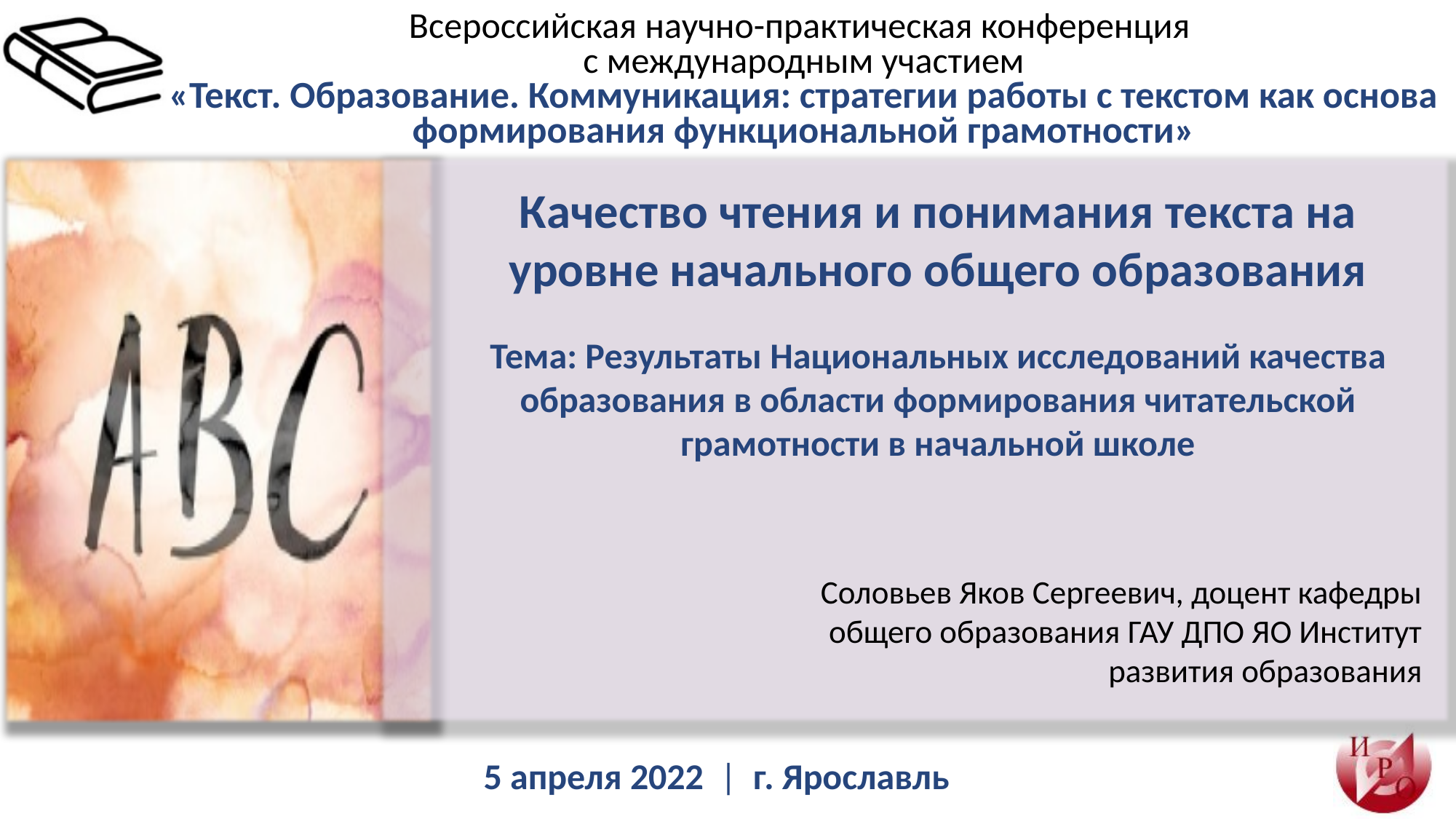

Качество чтения и понимания текста на уровне начального общего образования

Тема: Результаты Национальных исследований качества образования в области формирования читательской грамотности в начальной школе
Соловьев Яков Сергеевич, доцент кафедры общего образования ГАУ ДПО ЯО Институт развития образования